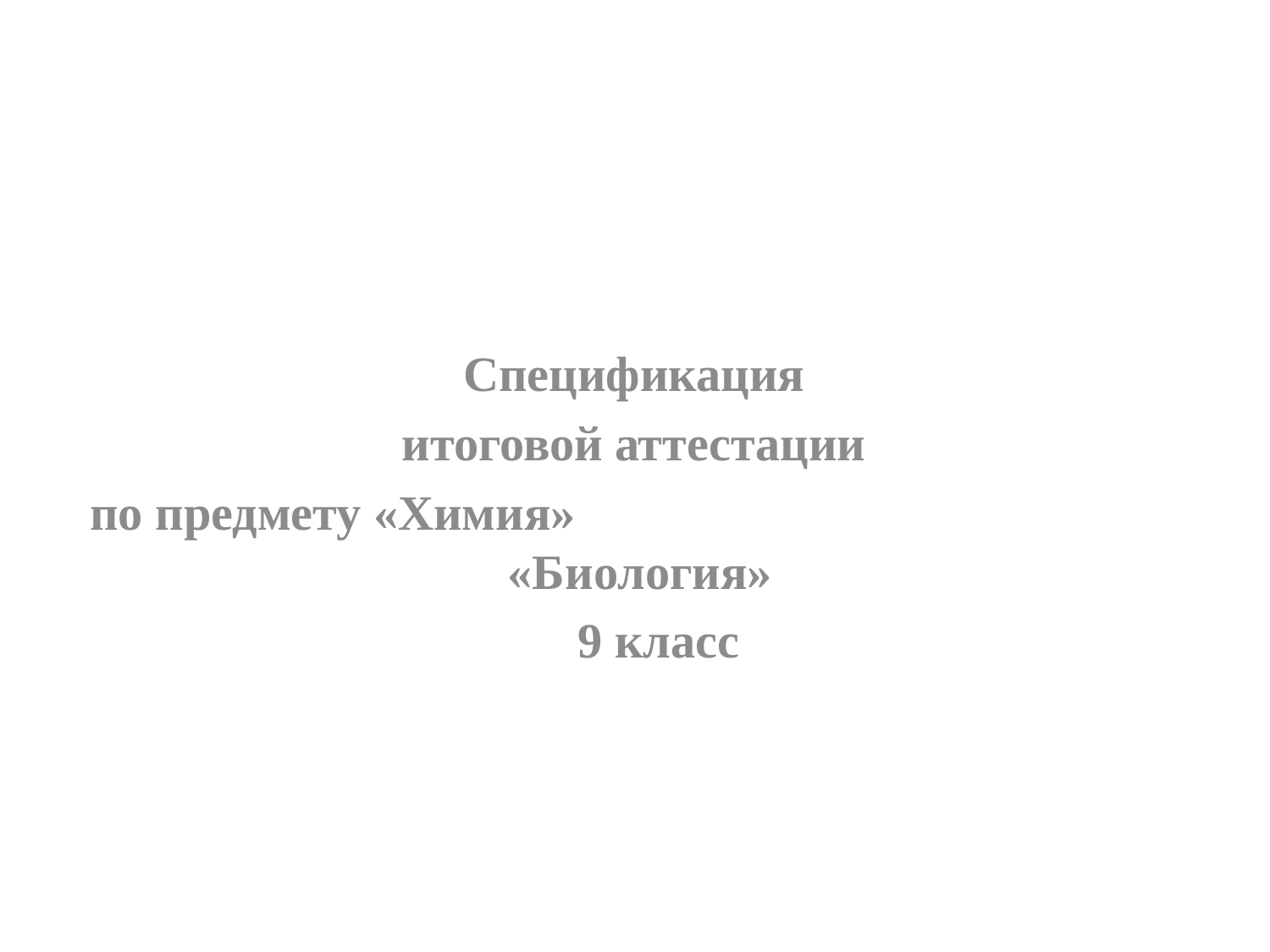

Спецификация
итоговой аттестации
по предмету «Химия»                                                   «Биология»
    9 класс